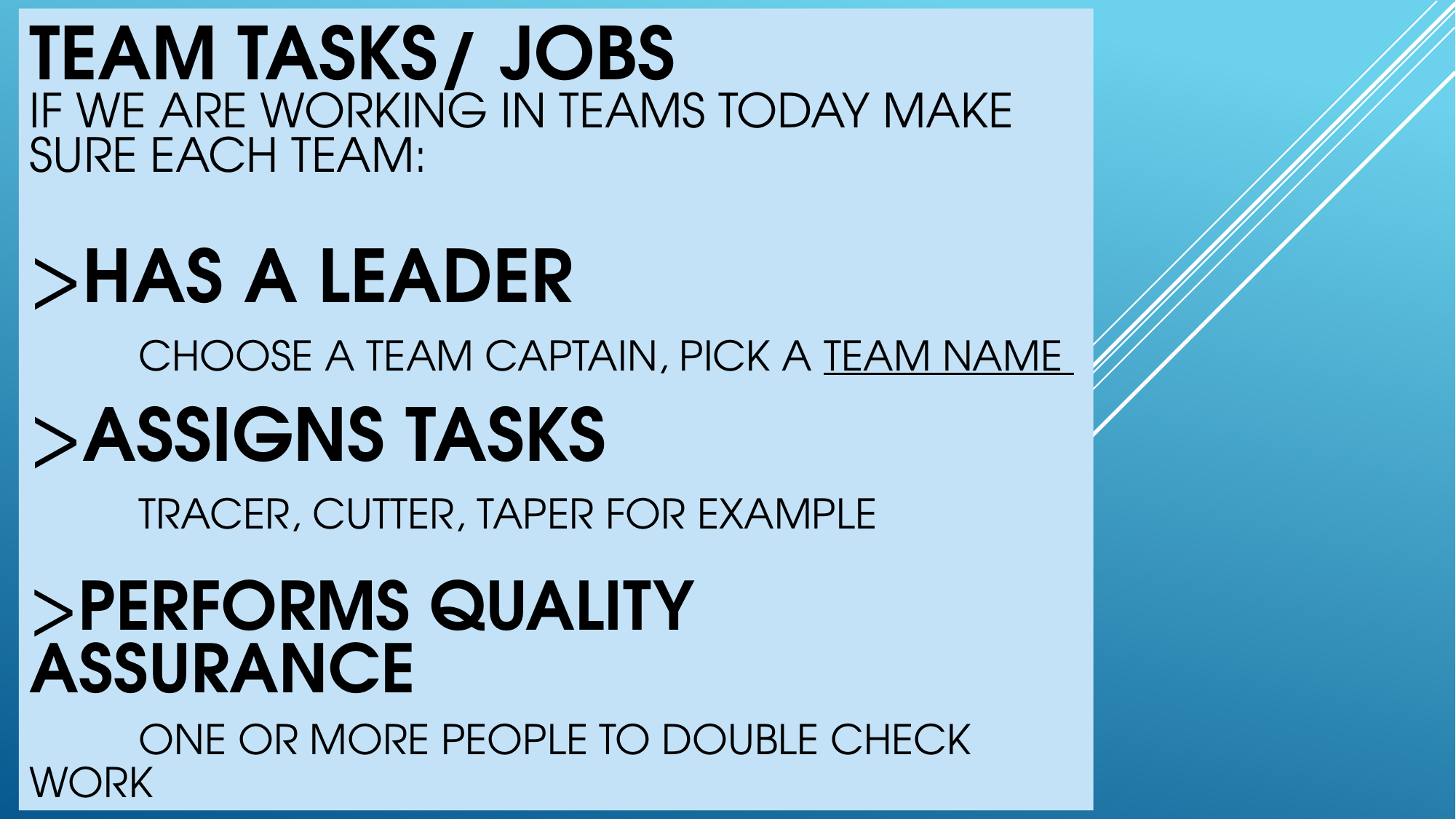

# Team tasks/ jobs If we are working in teams today make sure each team: >has a leader choose a team captain, Pick a team name >assigns tasks tracer, cutter, taper for example >performs quality assurance One or more people to double check work